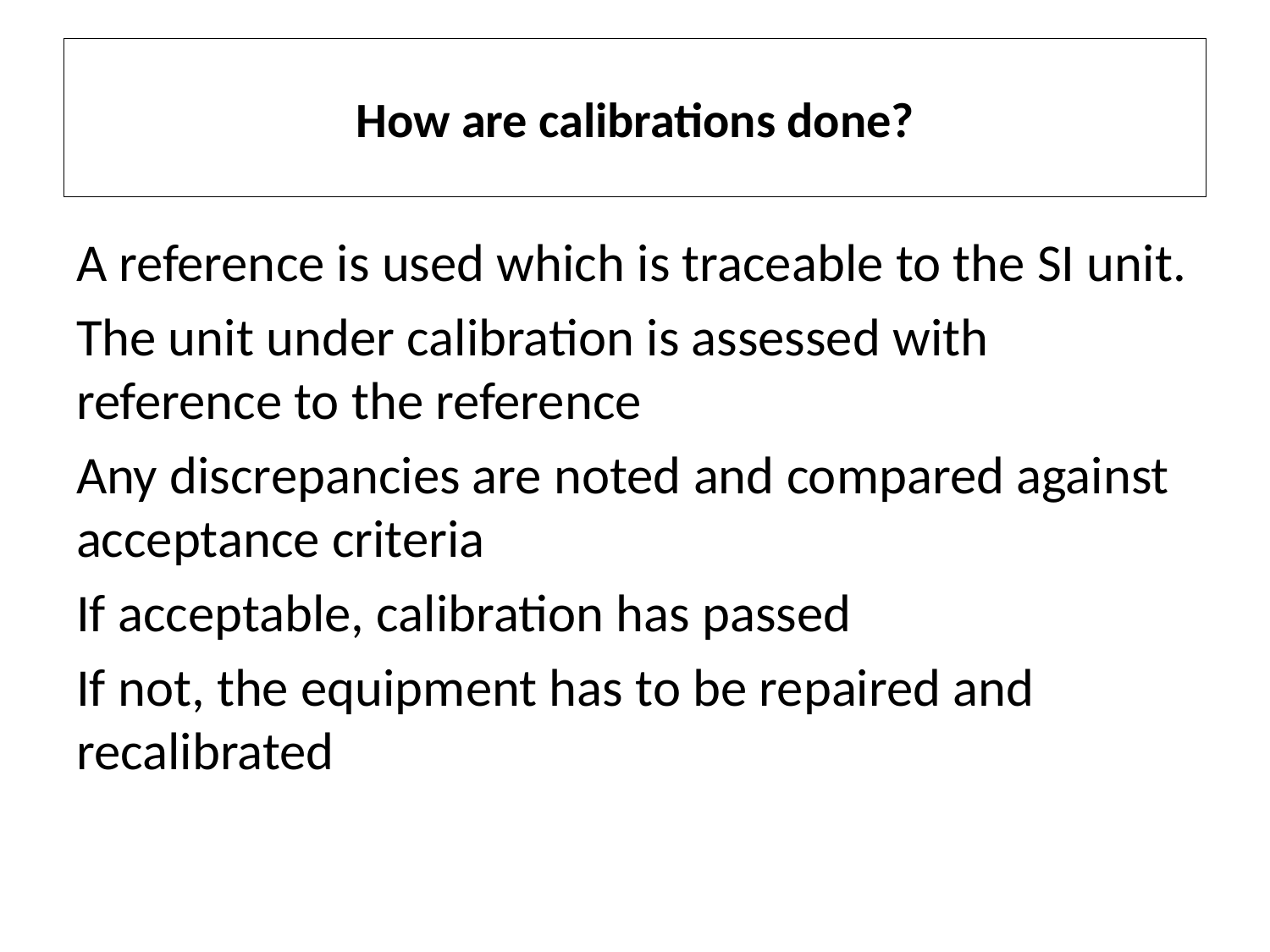

# How are calibrations done?
A reference is used which is traceable to the SI unit.
The unit under calibration is assessed with reference to the reference
Any discrepancies are noted and compared against acceptance criteria
If acceptable, calibration has passed
If not, the equipment has to be repaired and recalibrated